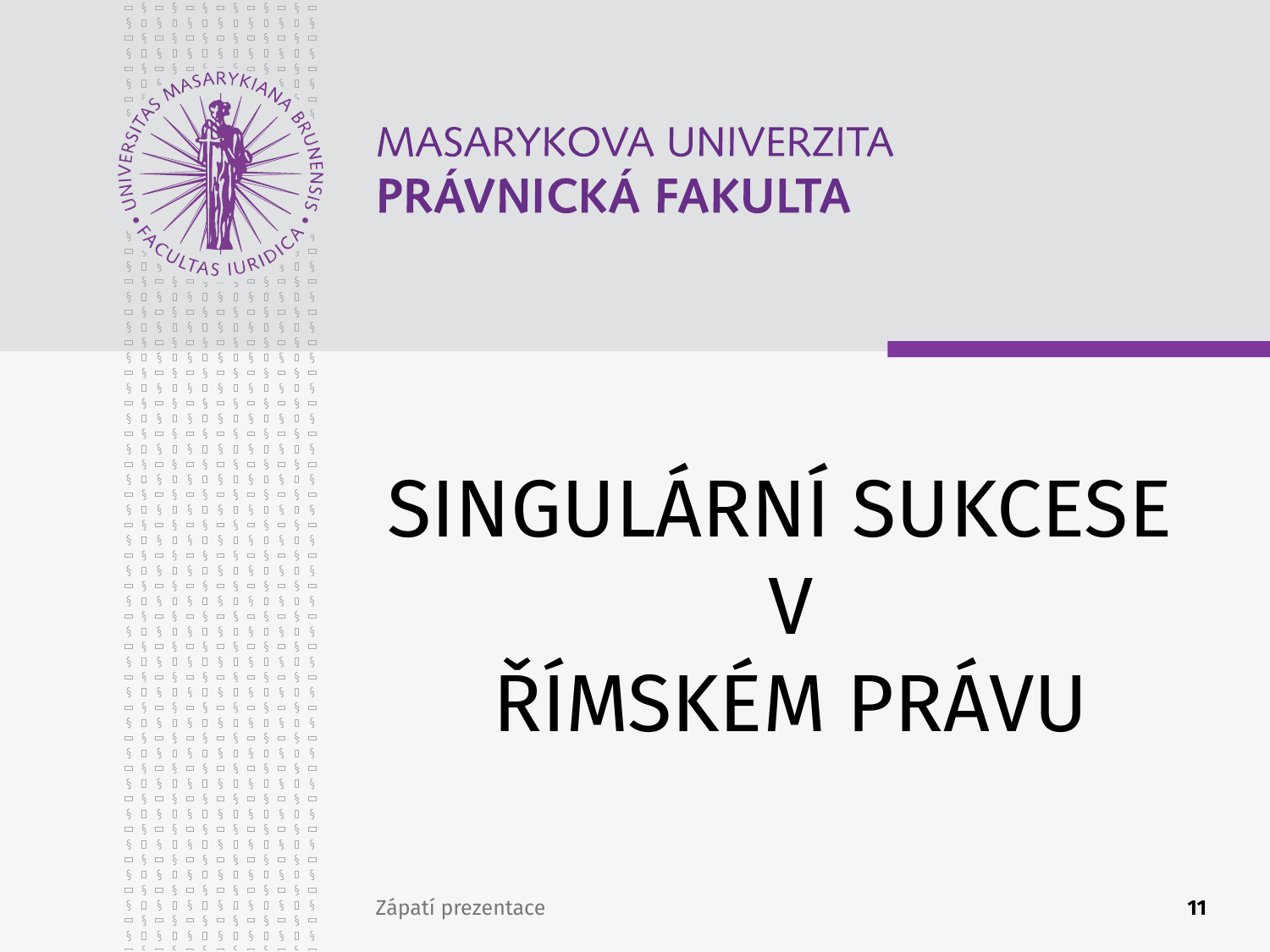

# SINGULÁRNÍ SUKCESE V ŘÍMSKÉM PRÁVU
Zápatí prezentace
11